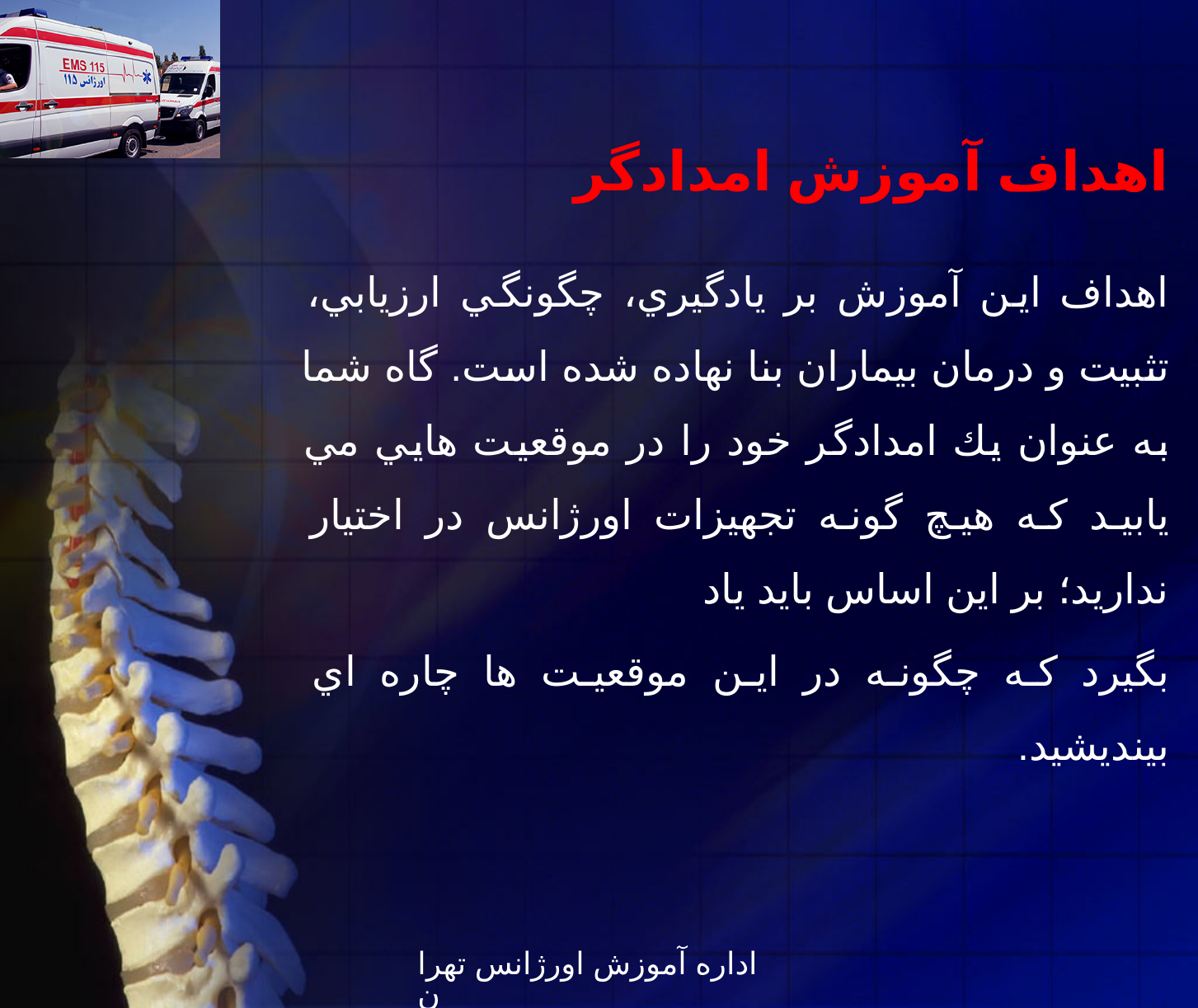

# اهداف آموزش امدادگر
اهداف اين آموزش بر يادگيري، چگونگي ارزيابي، تثبيت و درمان بيماران بنا نهاده شده است. گاه شما به عنوان يك امدادگر خود را در موقعيت هايي مي يابيد كه هيچ گونه تجهيزات اورژانس در اختيار نداريد؛ بر اين اساس بايد ياد
بگيرد كه چگونه در اين موقعيت ها چاره اي بينديشيد.

اداره آموزش اورژانس تهران